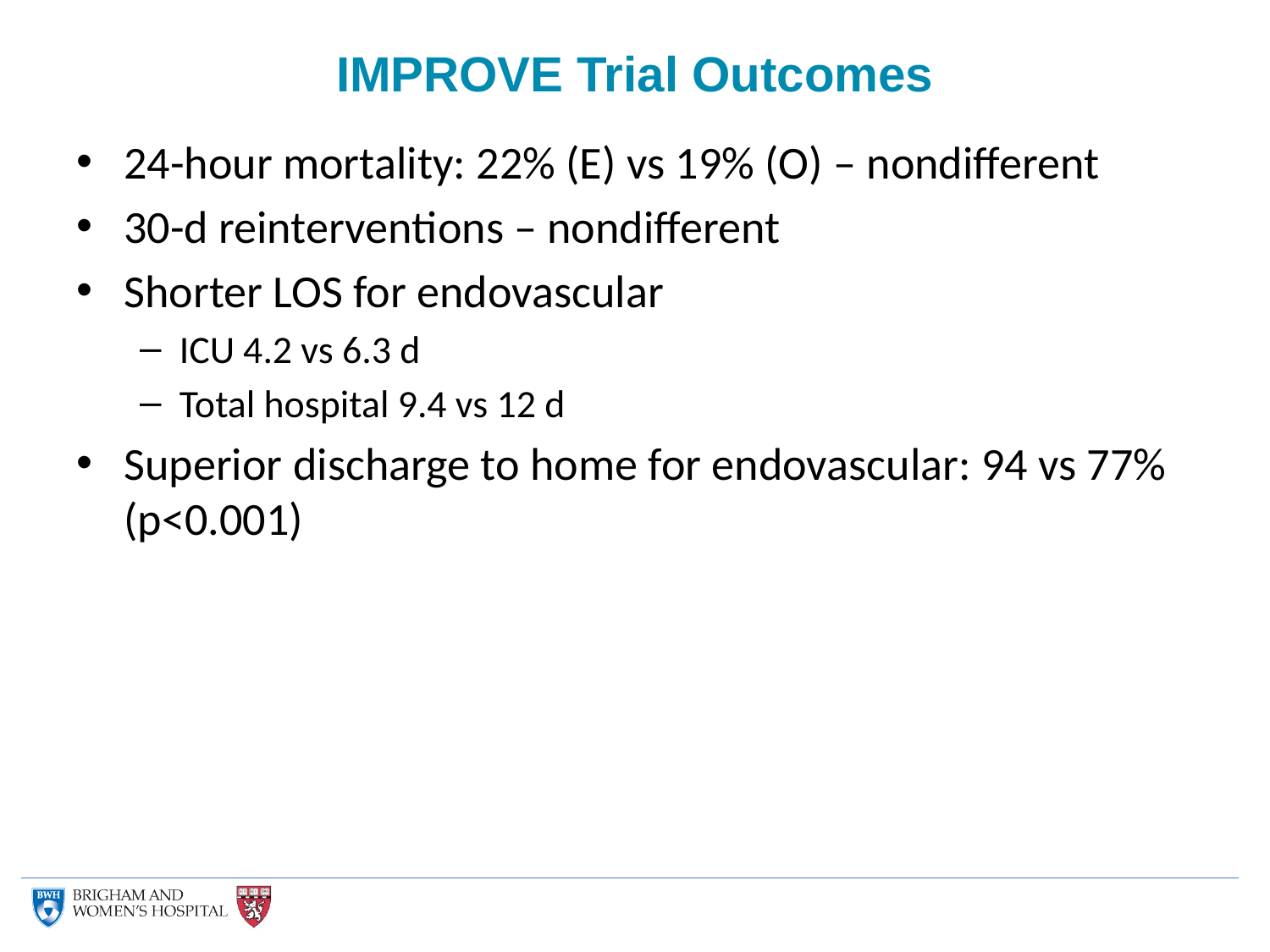

# IMPROVE Trial Outcomes
24-hour mortality: 22% (E) vs 19% (O) – nondifferent
30-d reinterventions – nondifferent
Shorter LOS for endovascular
ICU 4.2 vs 6.3 d
Total hospital 9.4 vs 12 d
Superior discharge to home for endovascular: 94 vs 77% (p<0.001)